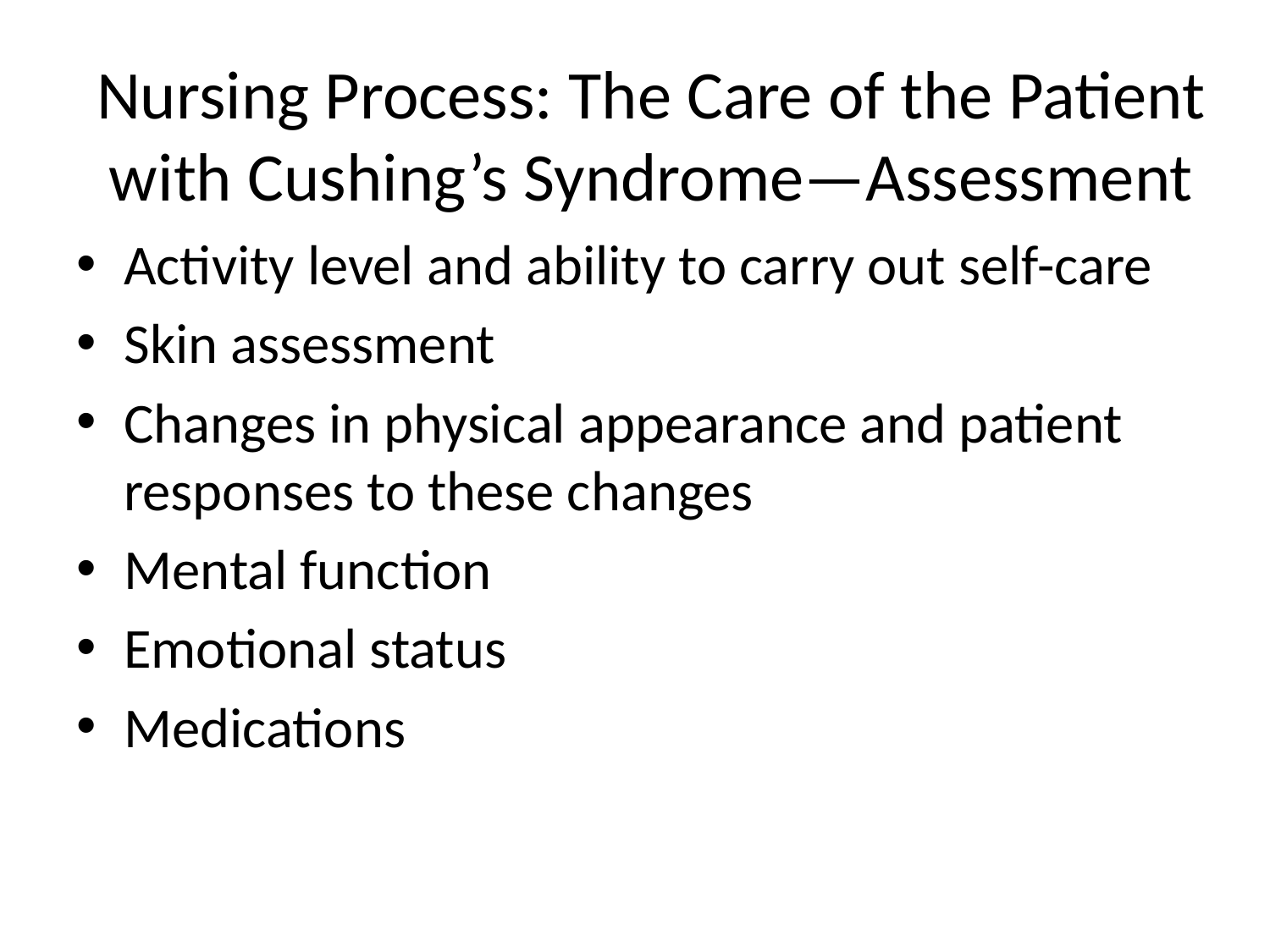

# Nursing Process: The Care of the Patient with Cushing’s Syndrome—Assessment
Activity level and ability to carry out self-care
Skin assessment
Changes in physical appearance and patient responses to these changes
Mental function
Emotional status
Medications